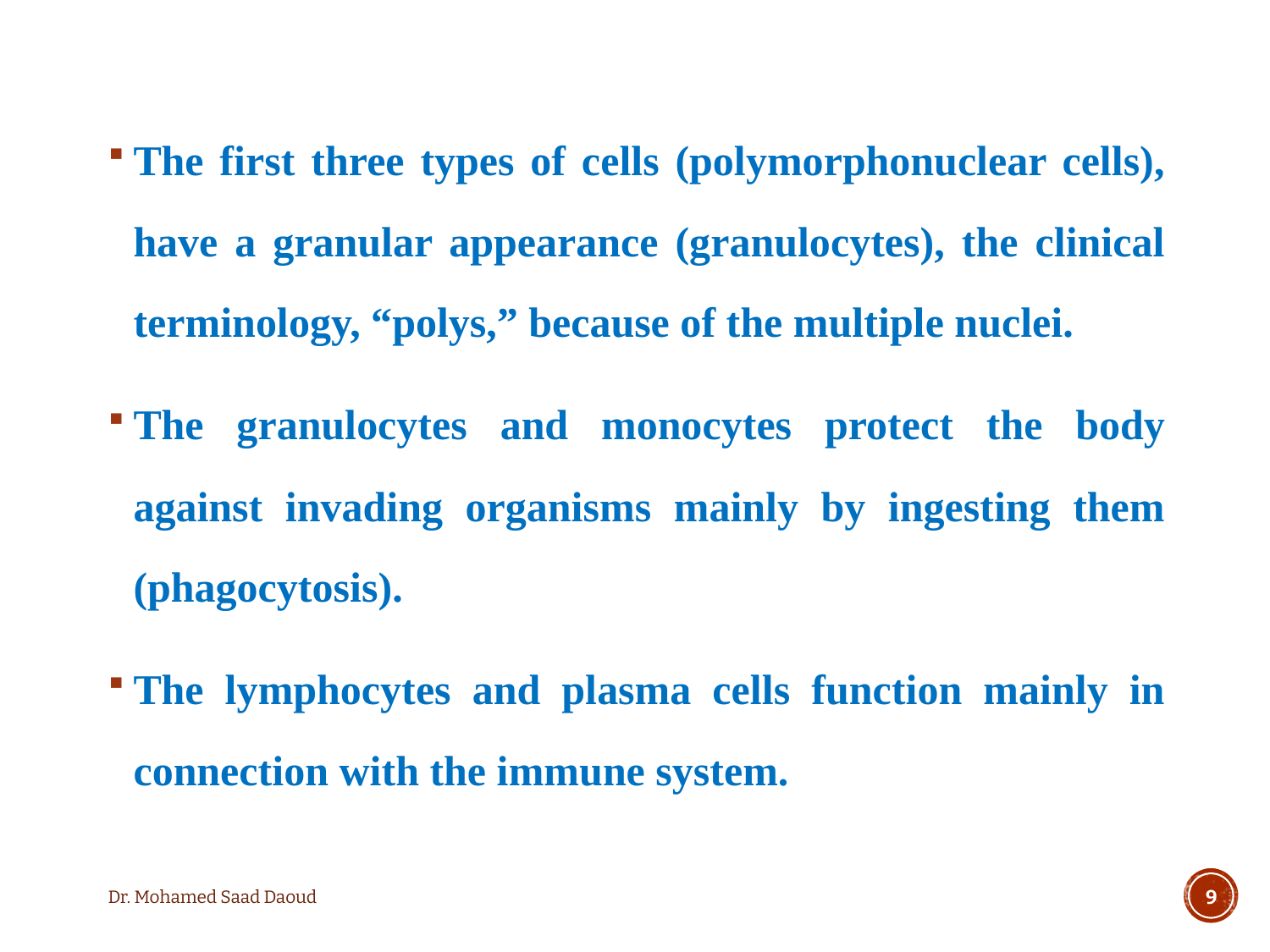

The first three types of cells (polymorphonuclear cells), have a granular appearance (granulocytes), the clinical terminology, “polys,” because of the multiple nuclei.
The granulocytes and monocytes protect the body against invading organisms mainly by ingesting them (phagocytosis).
The lymphocytes and plasma cells function mainly in connection with the immune system.
Dr. Mohamed Saad Daoud
9